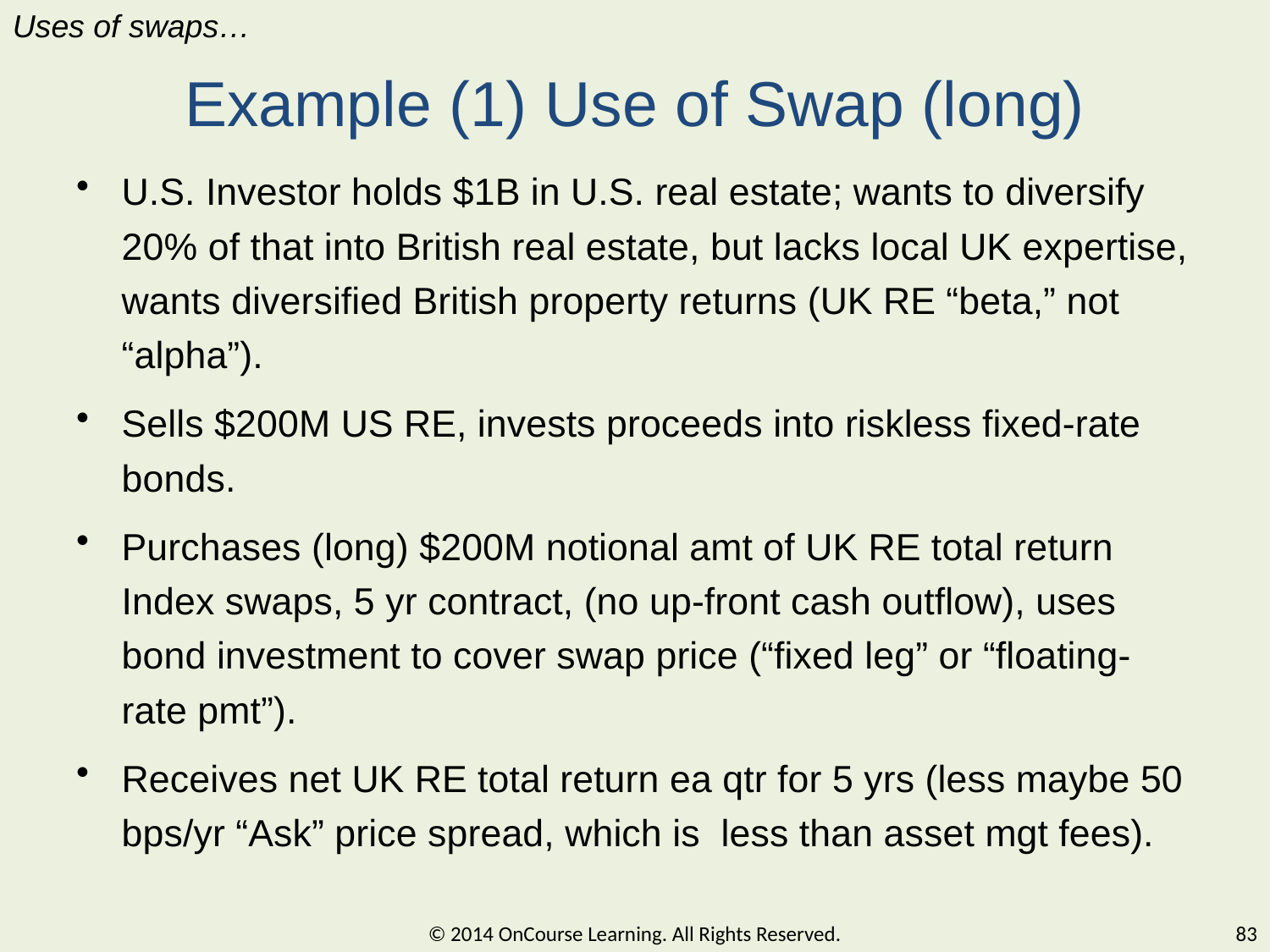

Uses of swaps…
# Example (1) Use of Swap (long)
U.S. Investor holds $1B in U.S. real estate; wants to diversify 20% of that into British real estate, but lacks local UK expertise, wants diversified British property returns (UK RE “beta,” not “alpha”).
Sells $200M US RE, invests proceeds into riskless fixed-rate bonds.
Purchases (long) $200M notional amt of UK RE total return Index swaps, 5 yr contract, (no up-front cash outflow), uses bond investment to cover swap price (“fixed leg” or “floating-rate pmt”).
Receives net UK RE total return ea qtr for 5 yrs (less maybe 50 bps/yr “Ask” price spread, which is  less than asset mgt fees).
© 2014 OnCourse Learning. All Rights Reserved.
83